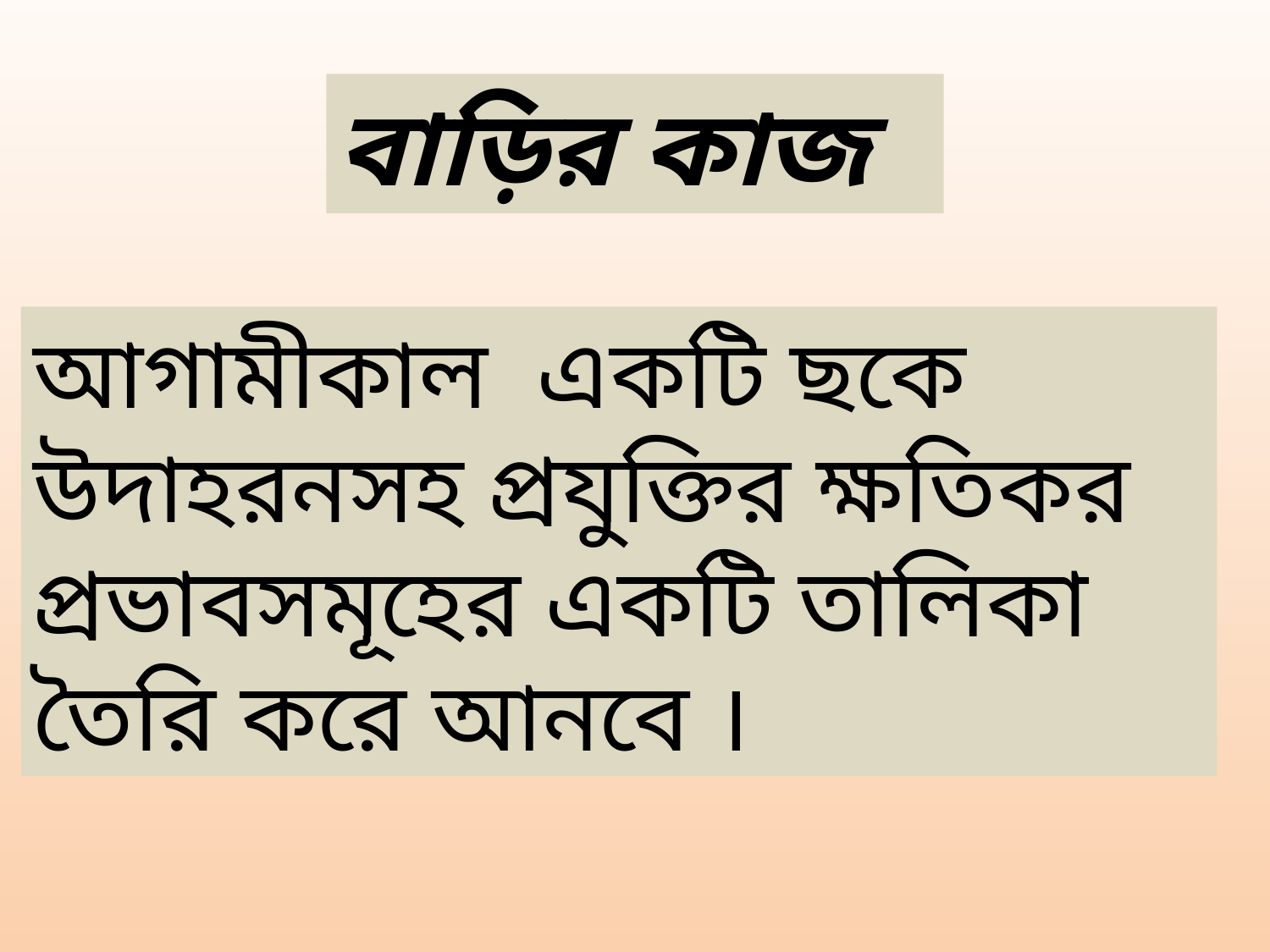

বাড়ির কাজ
আগামীকাল  একটি ছকে উদাহরনসহ প্রযুক্তির ক্ষতিকর প্রভাবসমূহের একটি তালিকা তৈরি করে আনবে ।